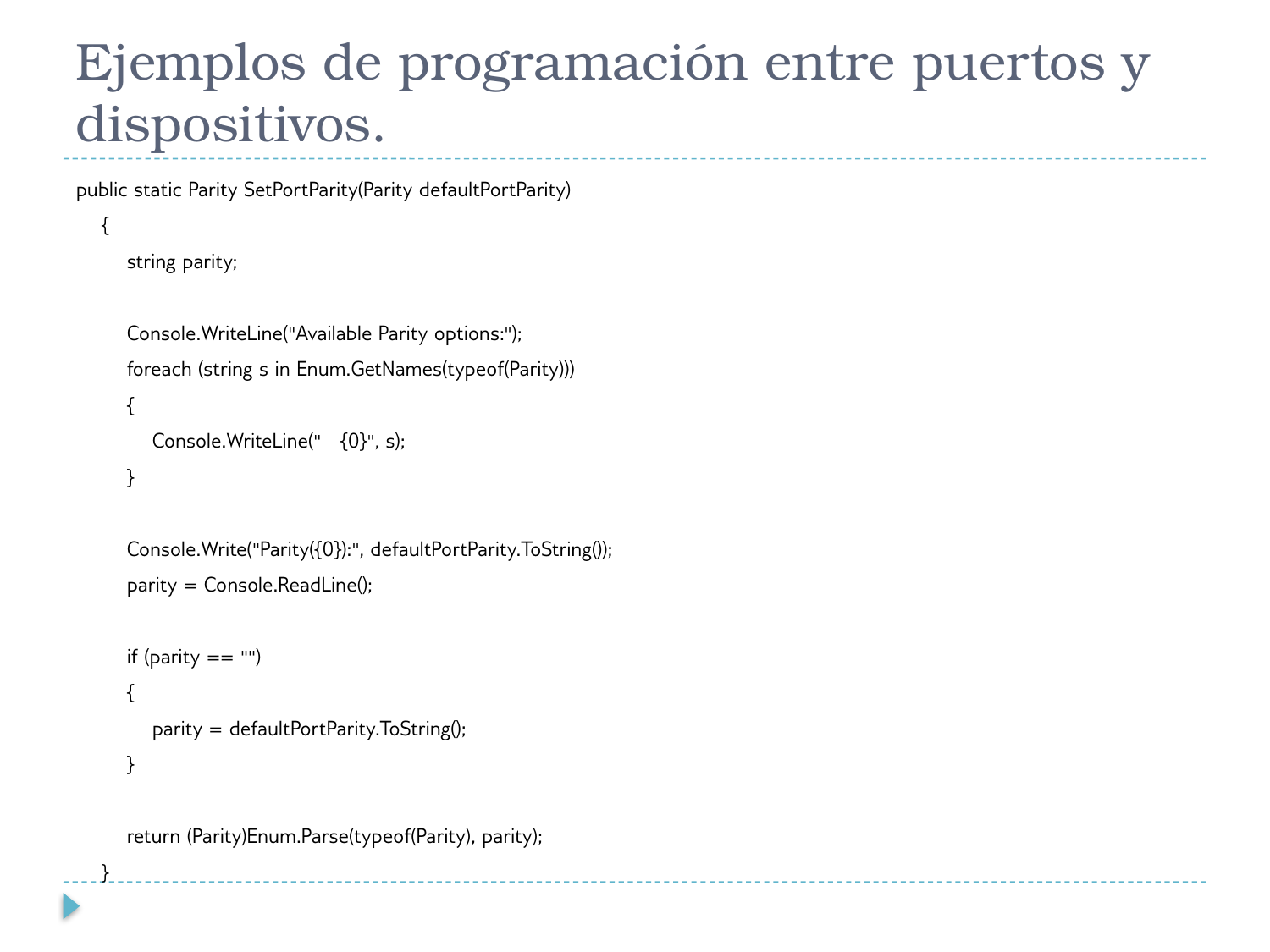

# Ejemplos de programación entre puertos y dispositivos.
public static Parity SetPortParity(Parity defaultPortParity)
    {
        string parity;

        Console.WriteLine("Available Parity options:");
        foreach (string s in Enum.GetNames(typeof(Parity)))
        {
            Console.WriteLine("   {0}", s);
        }

        Console.Write("Parity({0}):", defaultPortParity.ToString());
        parity = Console.ReadLine();

        if (parity == "")
        {
            parity = defaultPortParity.ToString();
        }

        return (Parity)Enum.Parse(typeof(Parity), parity);
    }